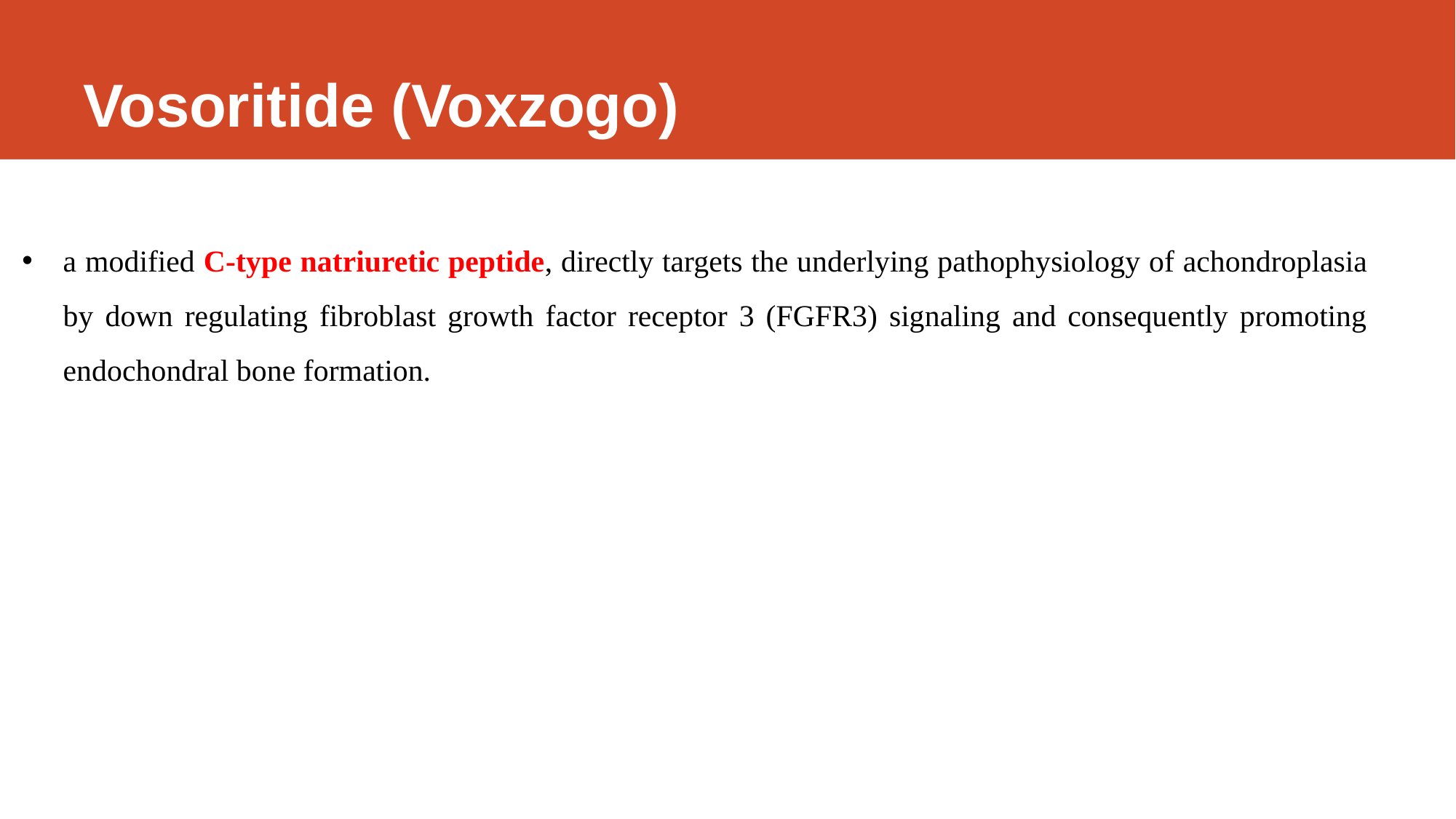

# Vosoritide (Voxzogo)
a modified C-type natriuretic peptide, directly targets the underlying pathophysiology of achondroplasia by down regulating fibroblast growth factor receptor 3 (FGFR3) signaling and consequently promoting endochondral bone formation.